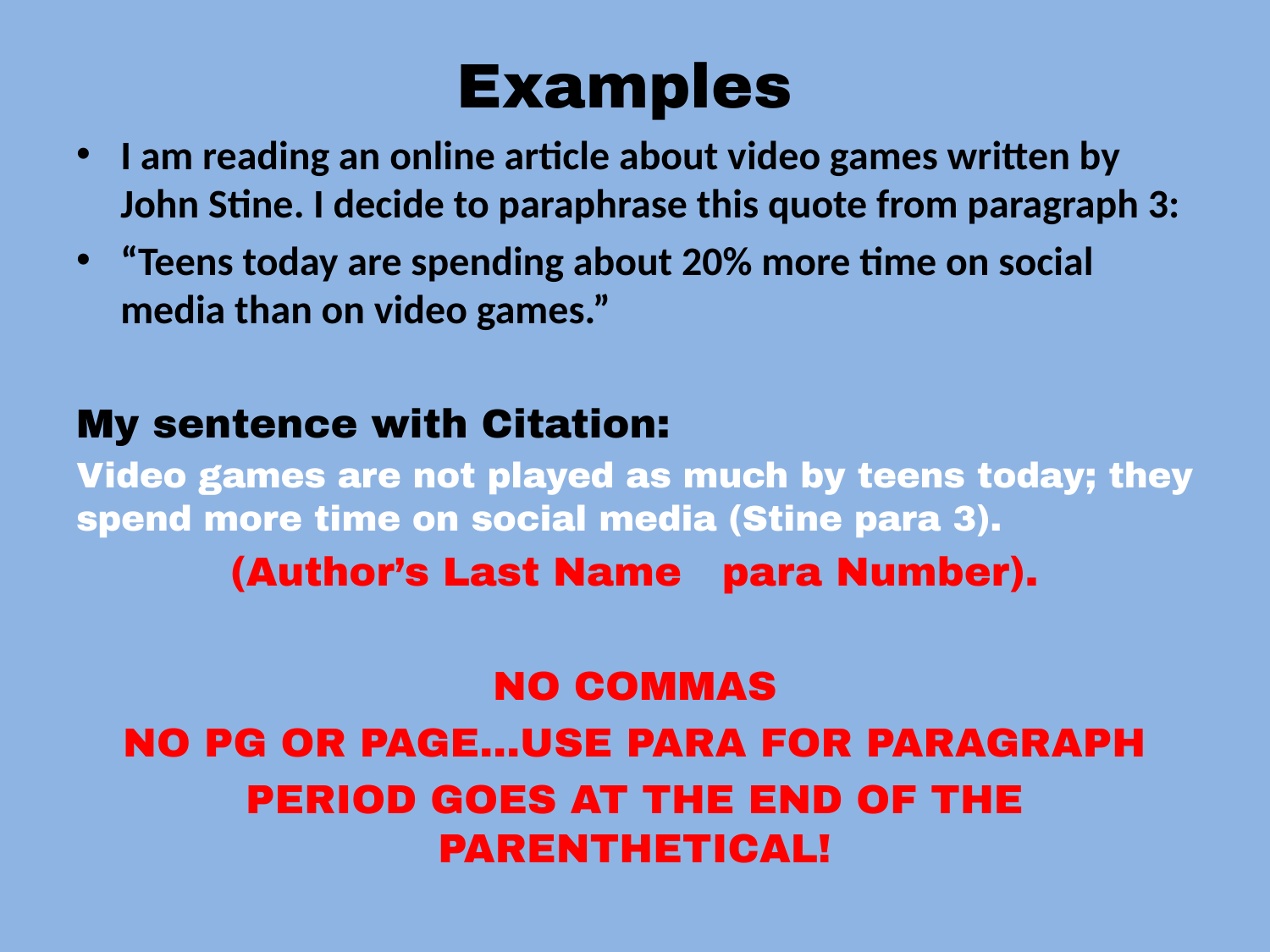

# Examples
I am reading an online article about video games written by John Stine. I decide to paraphrase this quote from paragraph 3:
“Teens today are spending about 20% more time on social media than on video games.”

My sentence with Citation:
Video games are not played as much by teens today; they spend more time on social media (Stine para 3).
(Author’s Last Name   para Number).

NO COMMAS
NO PG OR PAGE…USE PARA FOR PARAGRAPH
PERIOD GOES AT THE END OF THE PARENTHETICAL!